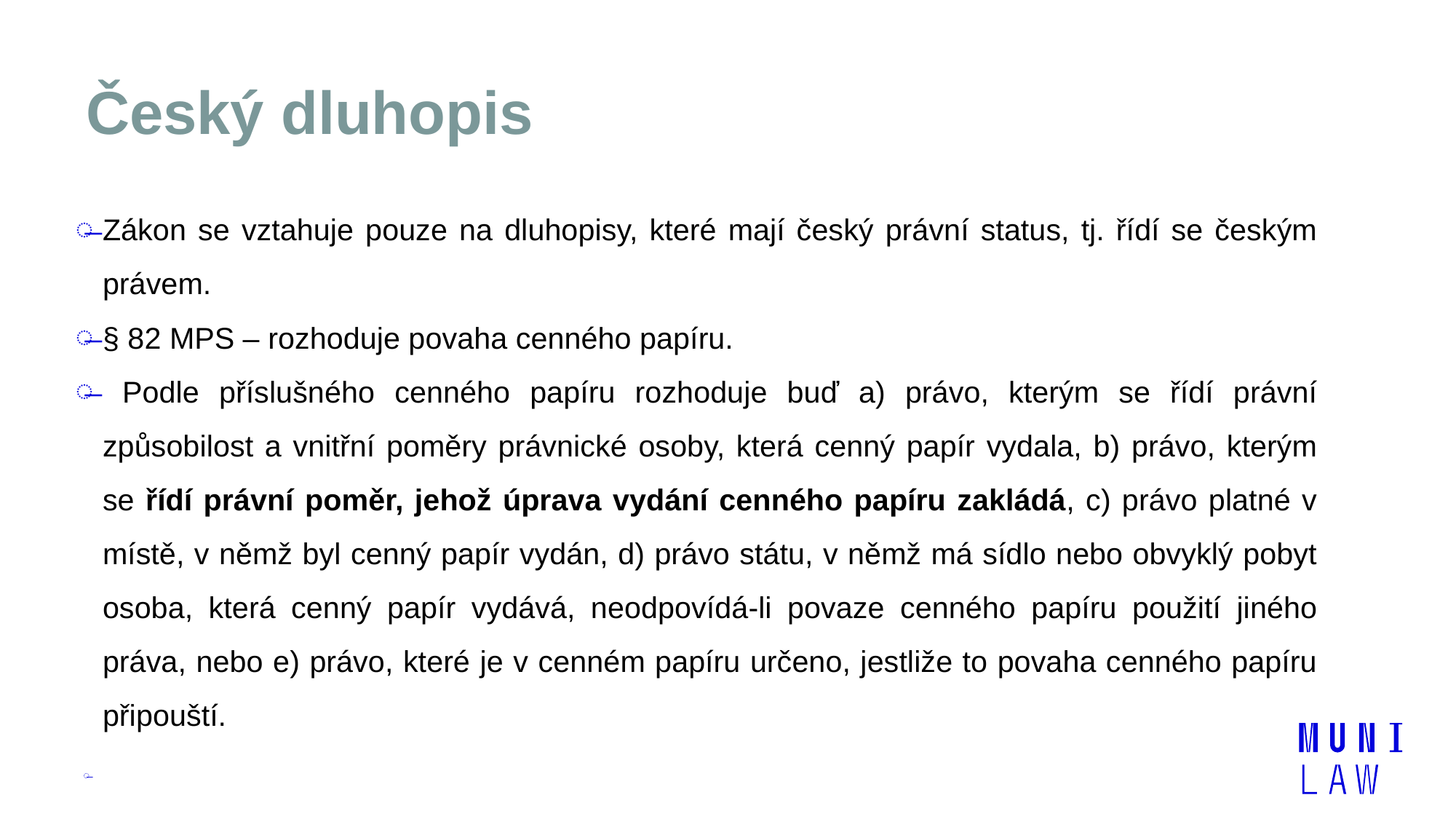

# Český dluhopis
Zákon se vztahuje pouze na dluhopisy, které mají český právní status, tj. řídí se českým právem.
§ 82 MPS – rozhoduje povaha cenného papíru.
 Podle příslušného cenného papíru rozhoduje buď a) právo, kterým se řídí právní způsobilost a vnitřní poměry právnické osoby, která cenný papír vydala, b) právo, kterým se řídí právní poměr, jehož úprava vydání cenného papíru zakládá, c) právo platné v místě, v němž byl cenný papír vydán, d) právo státu, v němž má sídlo nebo obvyklý pobyt osoba, která cenný papír vydává, neodpovídá-li povaze cenného papíru použití jiného práva, nebo e) právo, které je v cenném papíru určeno, jestliže to povaha cenného papíru připouští.